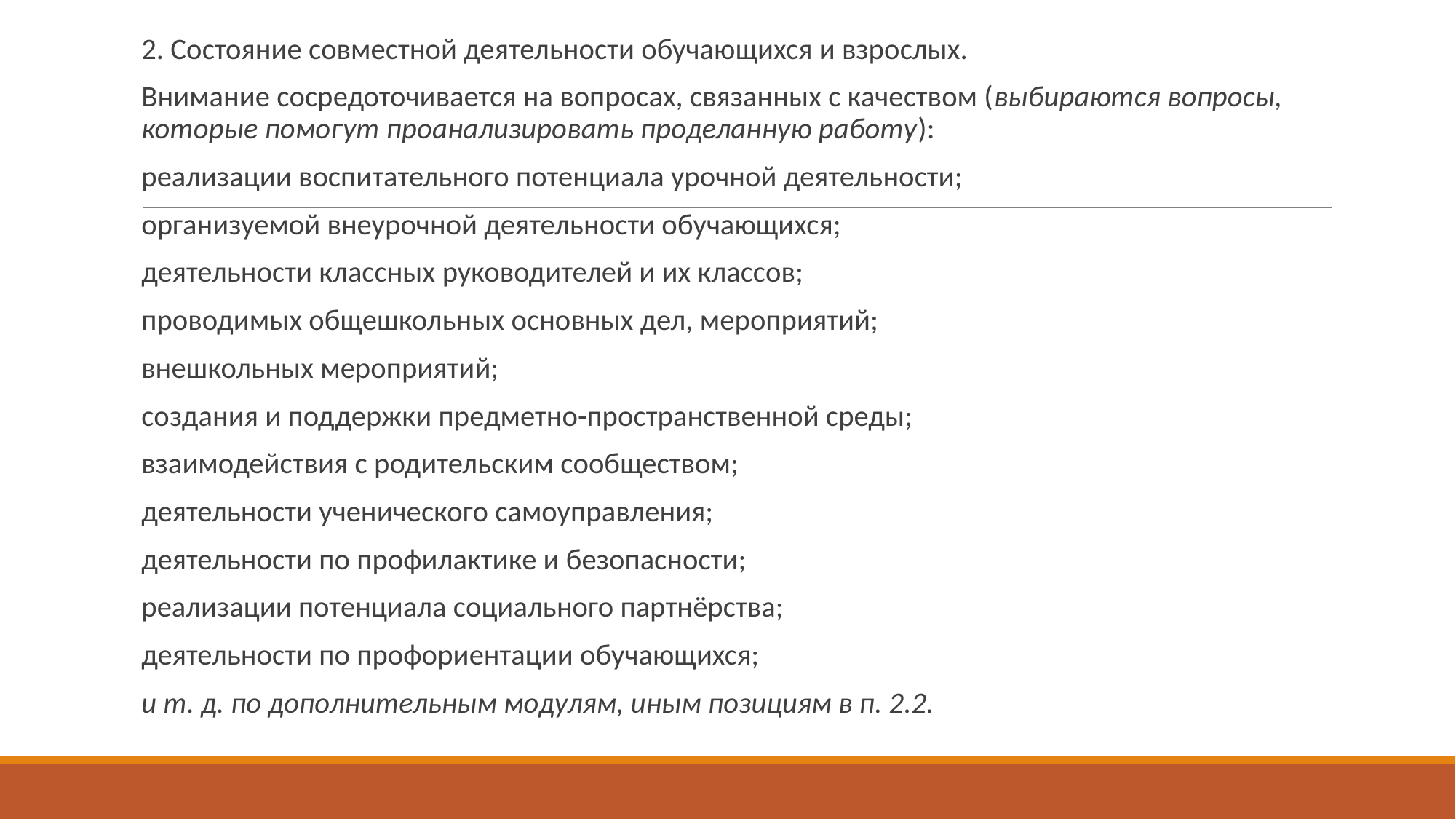

2. Состояние совместной деятельности обучающихся и взрослых.
Внимание сосредоточивается на вопросах, связанных с качеством (выбираются вопросы, которые помогут проанализировать проделанную работу):
реализации воспитательного потенциала урочной деятельности;
организуемой внеурочной деятельности обучающихся;
деятельности классных руководителей и их классов;
проводимых общешкольных основных дел, мероприятий;
внешкольных мероприятий;
создания и поддержки предметно-пространственной среды;
взаимодействия с родительским сообществом;
деятельности ученического самоуправления;
деятельности по профилактике и безопасности;
реализации потенциала социального партнёрства;
деятельности по профориентации обучающихся;
и т. д. по дополнительным модулям, иным позициям в п. 2.2.